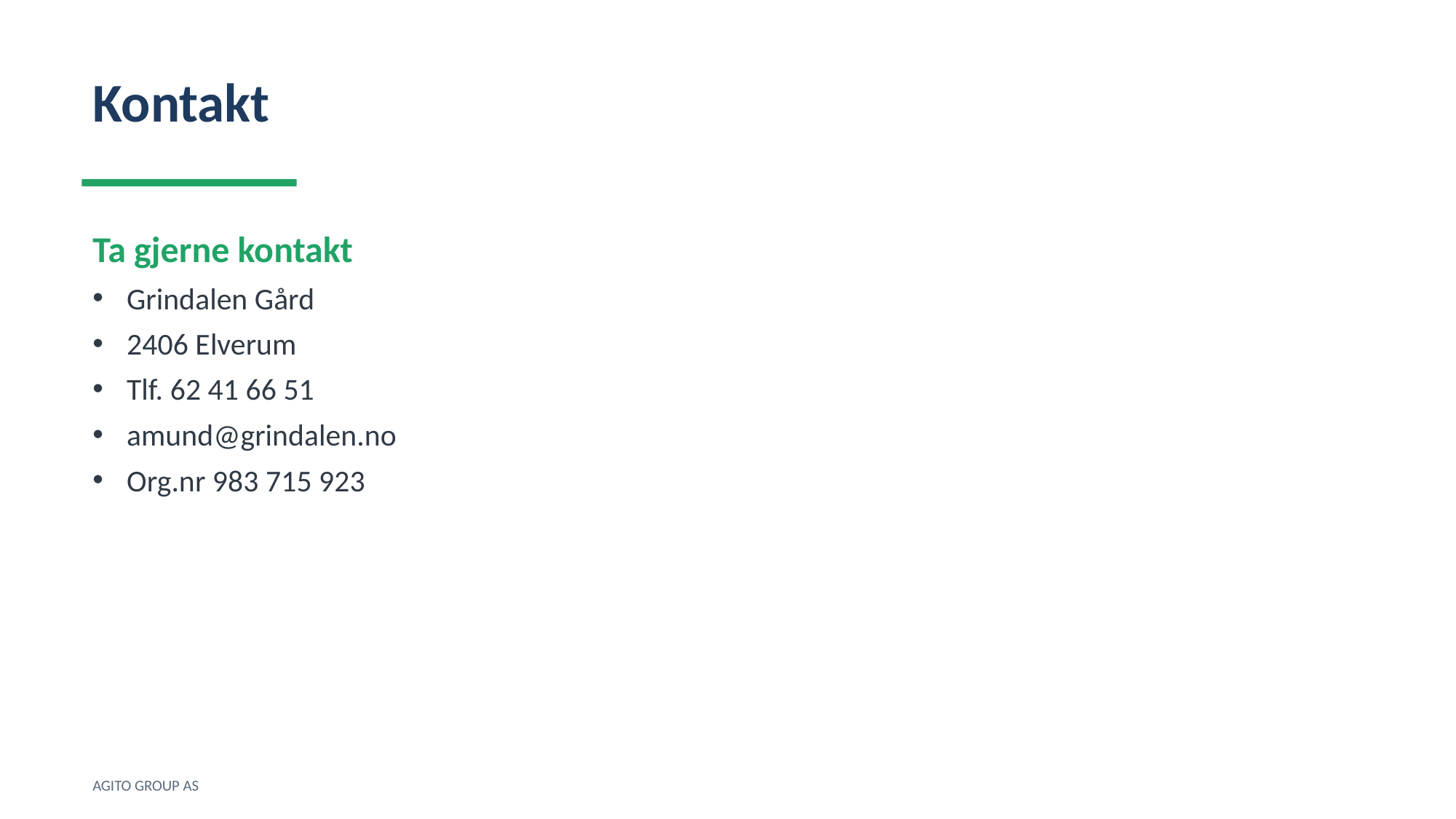

Kontakt

Ta gjerne kontakt
Grindalen Gård
2406 Elverum
Tlf. 62 41 66 51
amund@grindalen.no
Org.nr 983 715 923
AGITO GROUP AS